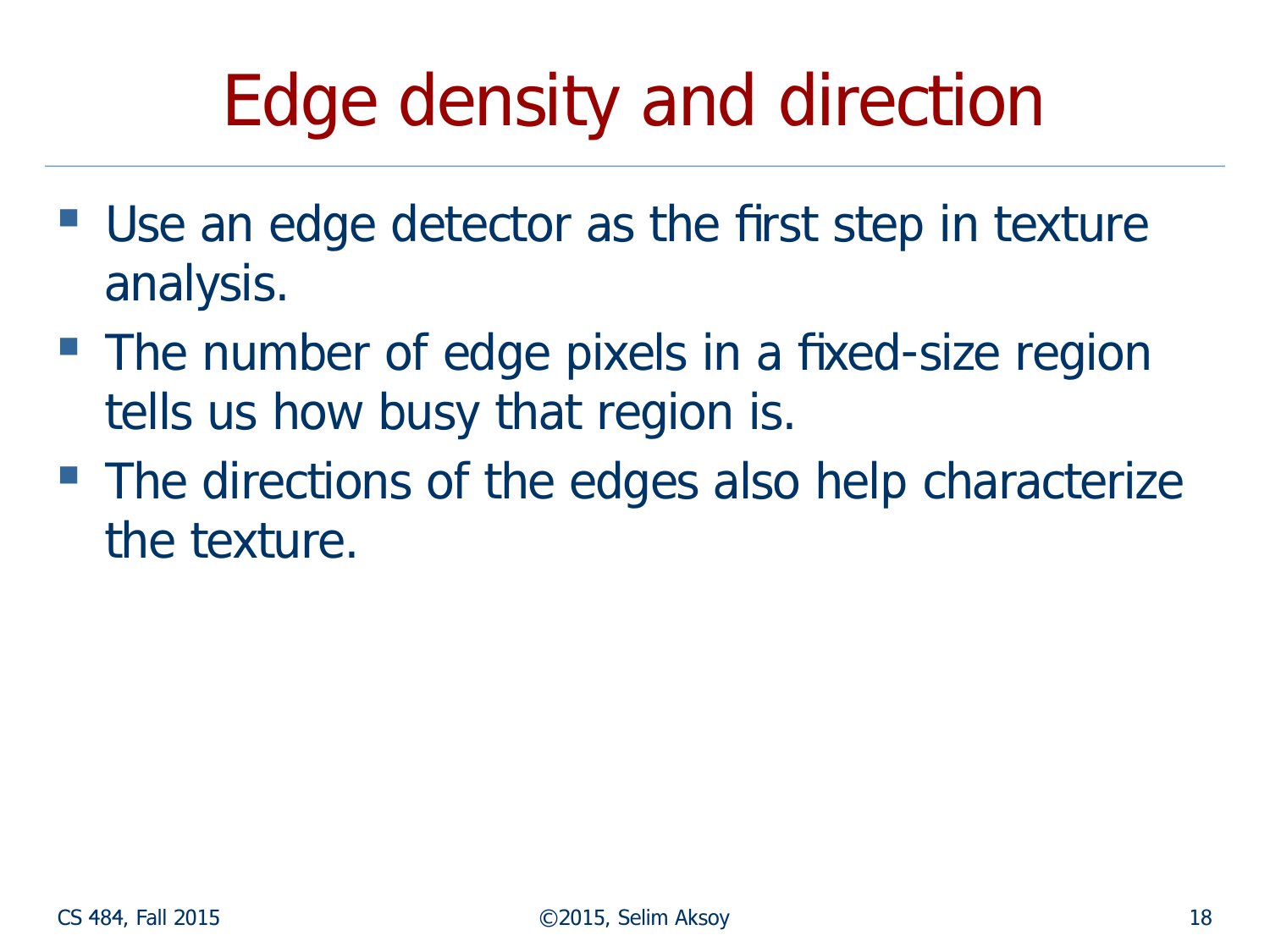

# Edge density and direction
Use an edge detector as the first step in texture analysis.
The number of edge pixels in a fixed-size region tells us how busy that region is.
The directions of the edges also help characterize the texture.
CS 484, Fall 2015
©2015, Selim Aksoy
18